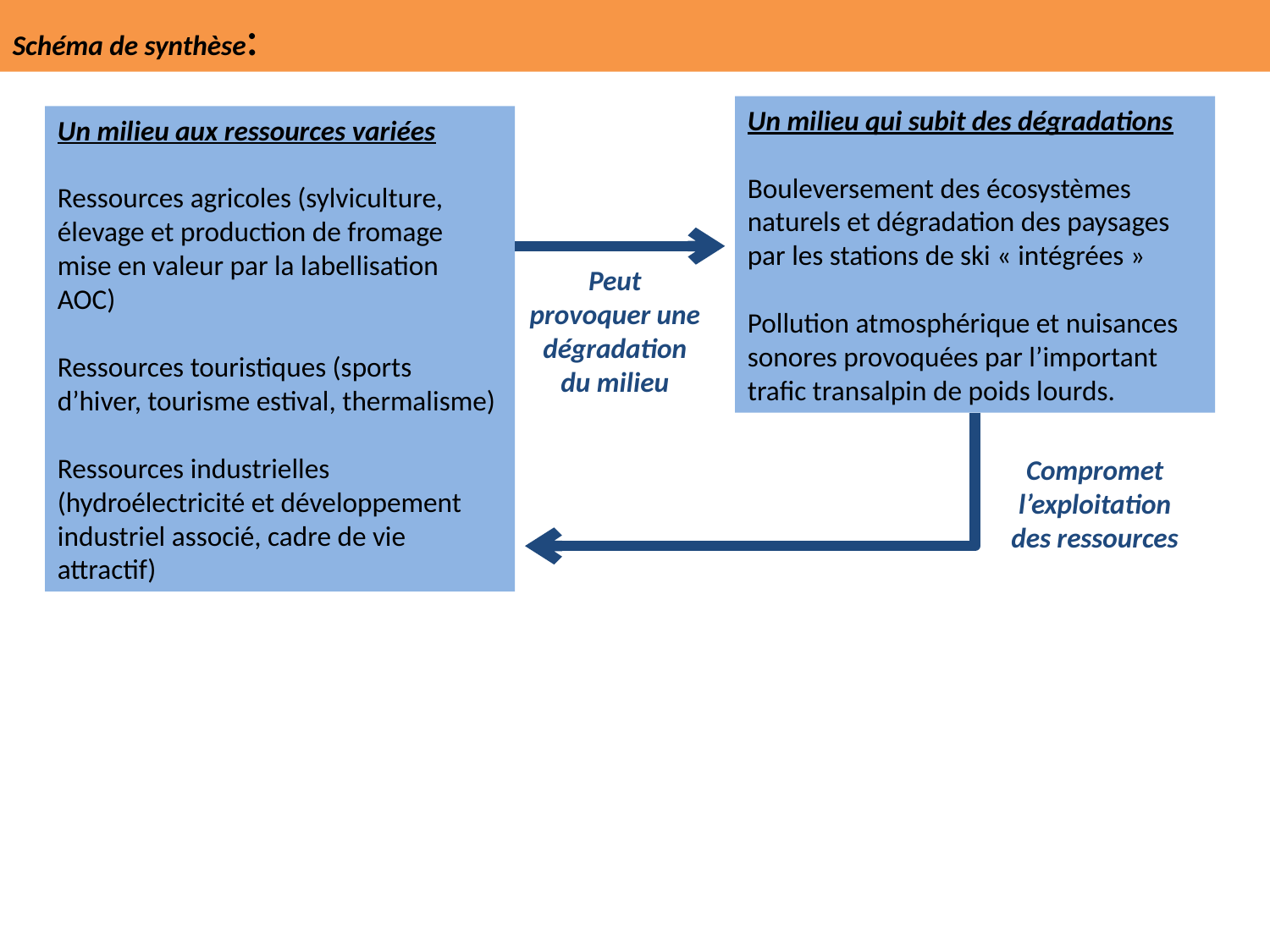

Schéma de synthèse:
Un milieu qui subit des dégradations

Bouleversement des écosystèmes naturels et dégradation des paysages par les stations de ski « intégrées »

Pollution atmosphérique et nuisances sonores provoquées par l’important trafic transalpin de poids lourds.
Un milieu aux ressources variées

Ressources agricoles (sylviculture, élevage et production de fromage mise en valeur par la labellisation AOC)

Ressources touristiques (sports d’hiver, tourisme estival, thermalisme)

Ressources industrielles (hydroélectricité et développement industriel associé, cadre de vie attractif)
Peut provoquer une dégradation du milieu
Compromet l’exploitation des ressources